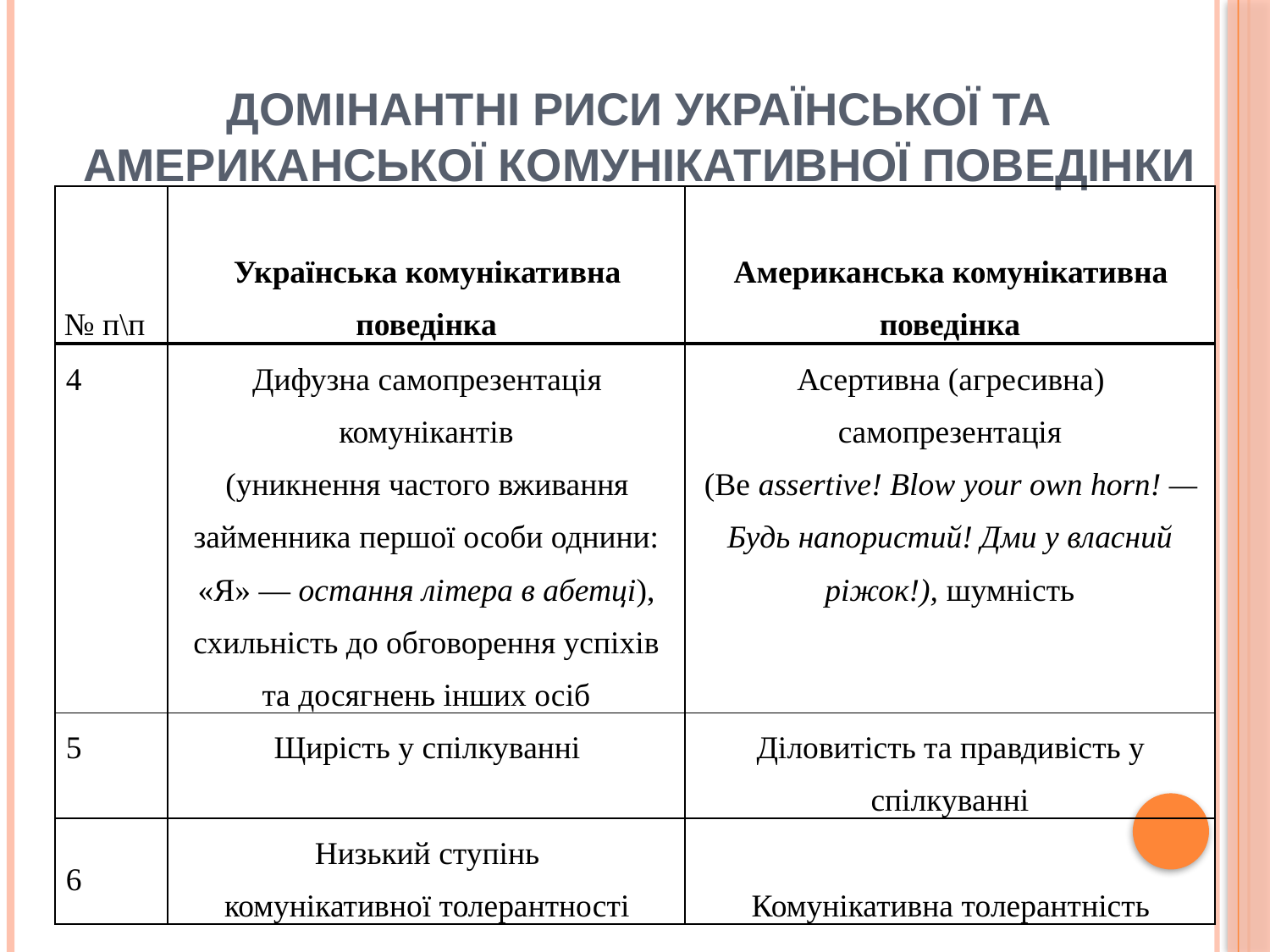

# Домінантні риси української та американської комунікативної поведінки
| № п\п | Українська комунікативна поведінка | Американська комунікативна поведінка |
| --- | --- | --- |
| 4 | Дифузна самопрезентація комунікантів (уникнення частого вживання займенника першої особи однини: «Я» — остання літера в абетці), схильність до обговорення успіхів та досягнень інших осіб | Асертивна (агресивна) самопрезентація (Ве assertive! Blow your own horn! — Будь напористий! Дми у власний ріжок!), шумність |
| --- | --- | --- |
| 5 | Щирість у спілкуванні | Діловитість та правдивість у спілкуванні |
| 6 | Низький ступінь комунікативної толерантності | Комунікативна толерантність |